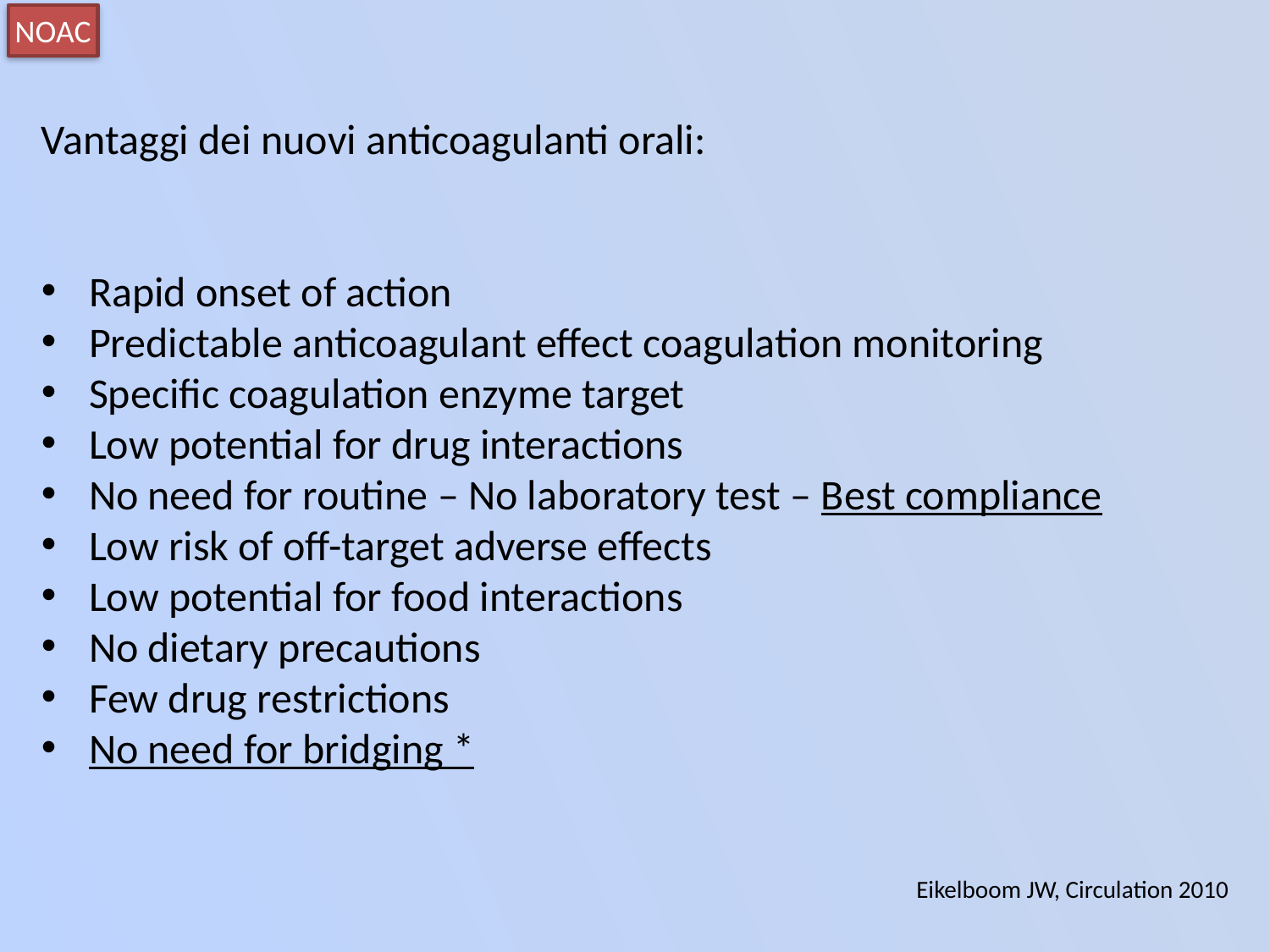

NOAC
Vantaggi dei nuovi anticoagulanti orali:

Rapid onset of action
Predictable anticoagulant effect coagulation monitoring
Specific coagulation enzyme target
Low potential for drug interactions
No need for routine – No laboratory test – Best compliance
Low risk of off-target adverse effects
Low potential for food interactions
No dietary precautions
Few drug restrictions
No need for bridging *

Eikelboom JW, Circulation 2010